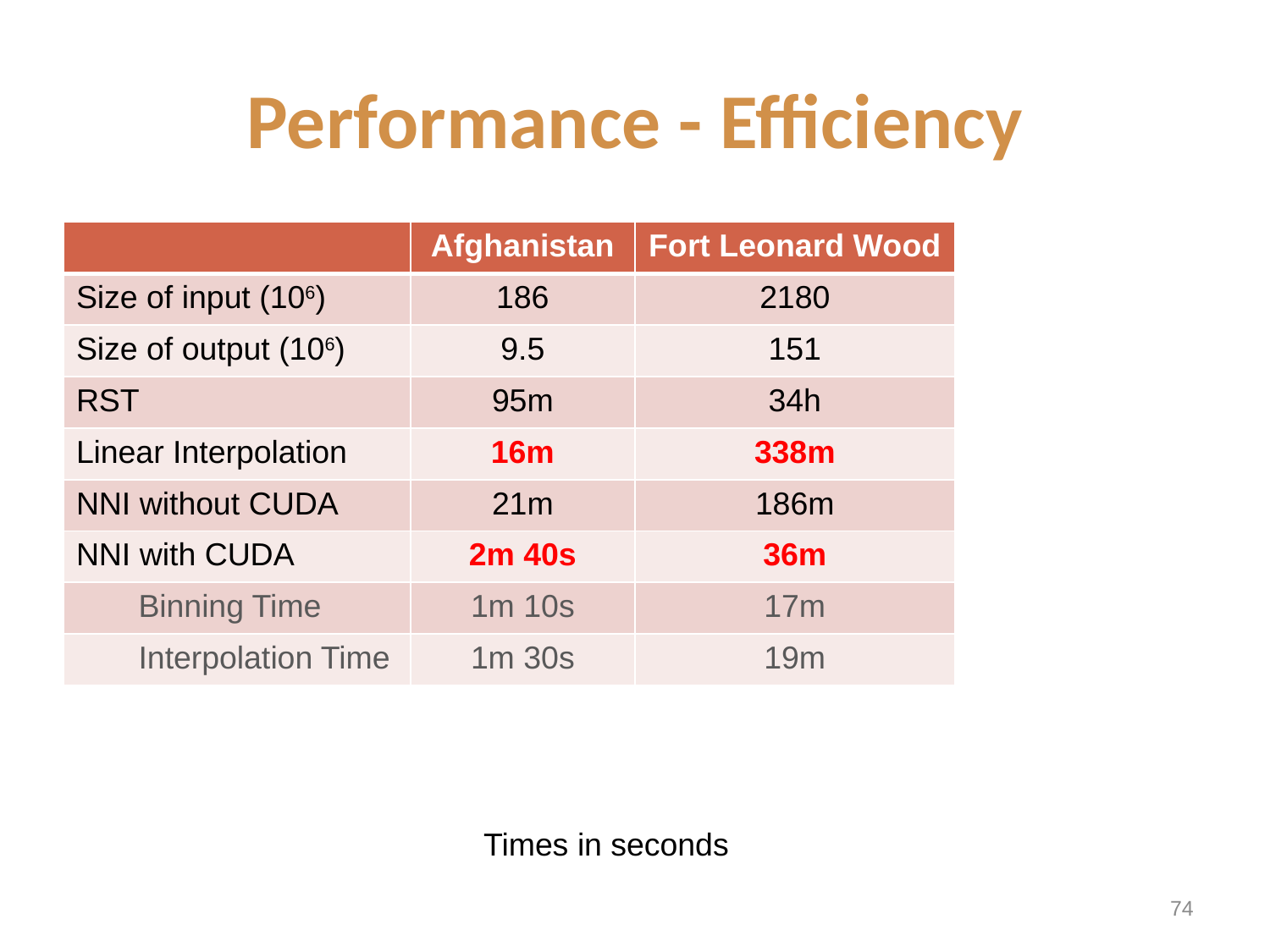

# Performance - Efficiency
|  | Afghanistan | Fort Leonard Wood |
| --- | --- | --- |
| Size of input (106) | 186 | 2180 |
| Size of output (106) | 9.5 | 151 |
| RST | 95m | 34h |
| Linear Interpolation | 16m | 338m |
| NNI without CUDA | 21m | 186m |
| NNI with CUDA | 2m 40s | 36m |
| Binning Time | 1m 10s | 17m |
| Interpolation Time | 1m 30s | 19m |
Times in seconds
74